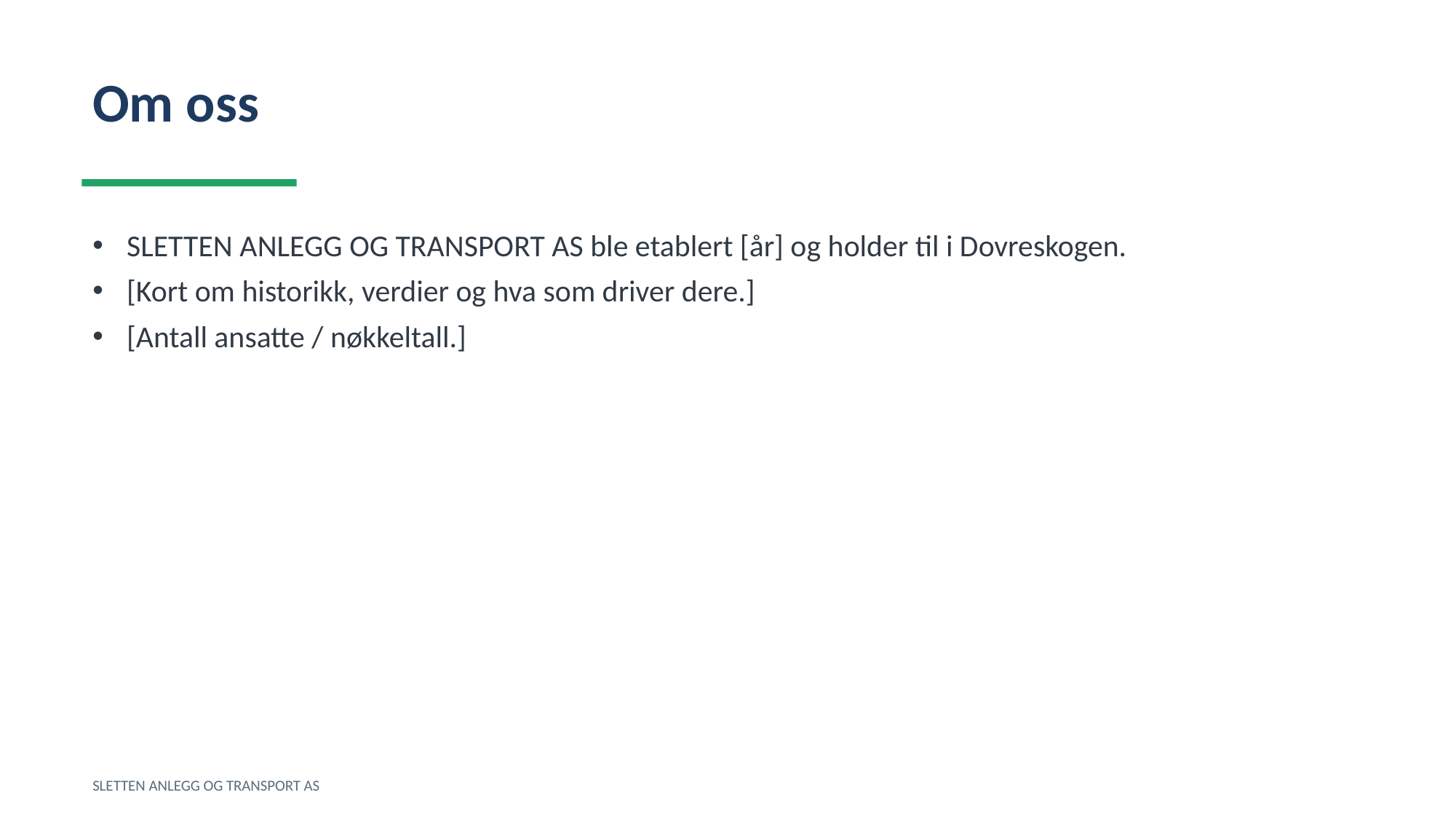

Om oss

SLETTEN ANLEGG OG TRANSPORT AS ble etablert [år] og holder til i Dovreskogen.
[Kort om historikk, verdier og hva som driver dere.]
[Antall ansatte / nøkkeltall.]
SLETTEN ANLEGG OG TRANSPORT AS